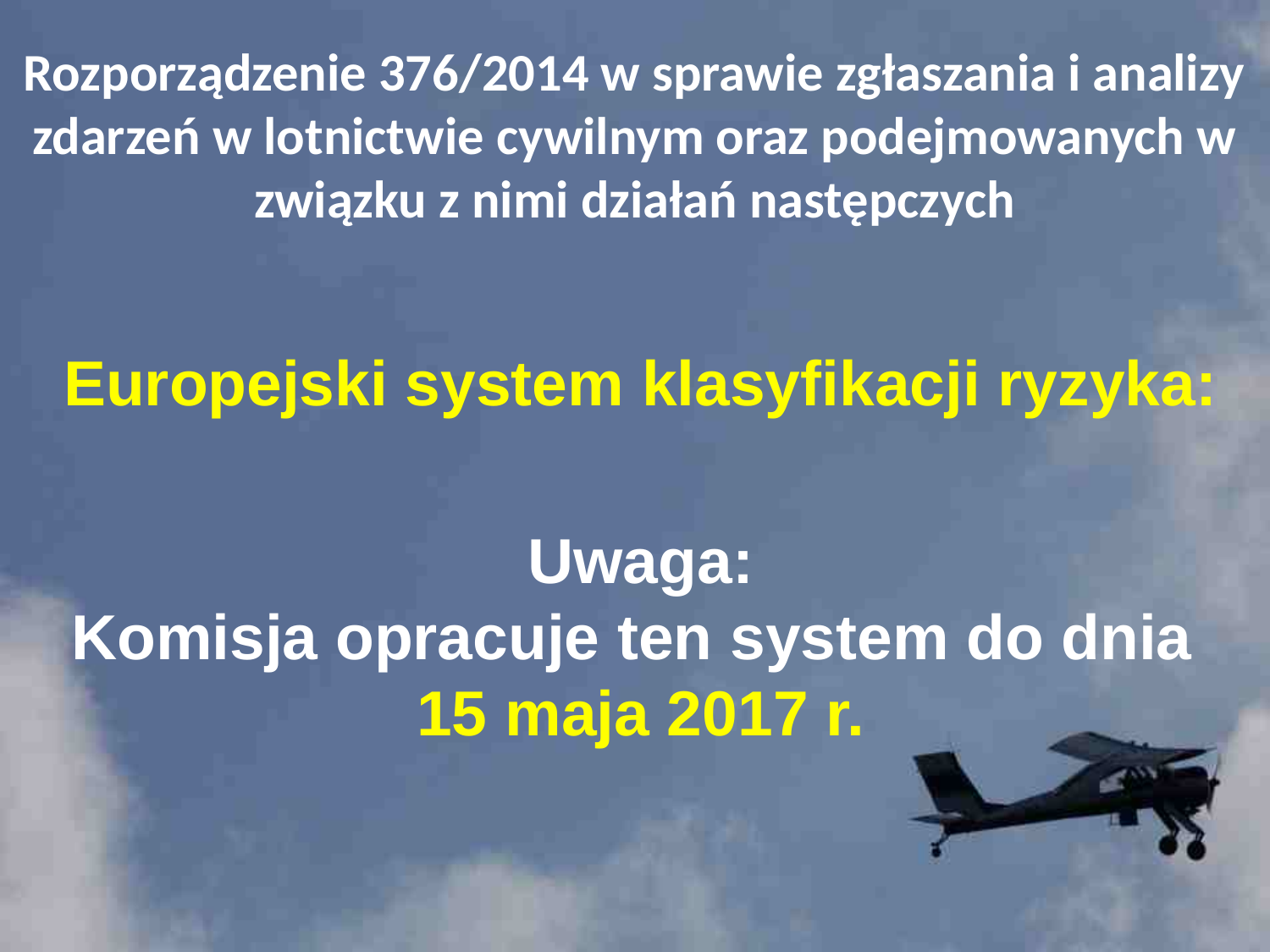

# Rozporządzenie 376/2014 w sprawie zgłaszania i analizy zdarzeń w lotnictwie cywilnym oraz podejmowanych w związku z nimi działań następczych
Europejski system klasyfikacji ryzyka:

Uwaga:
Komisja opracuje ten system do dnia
15 maja 2017 r.